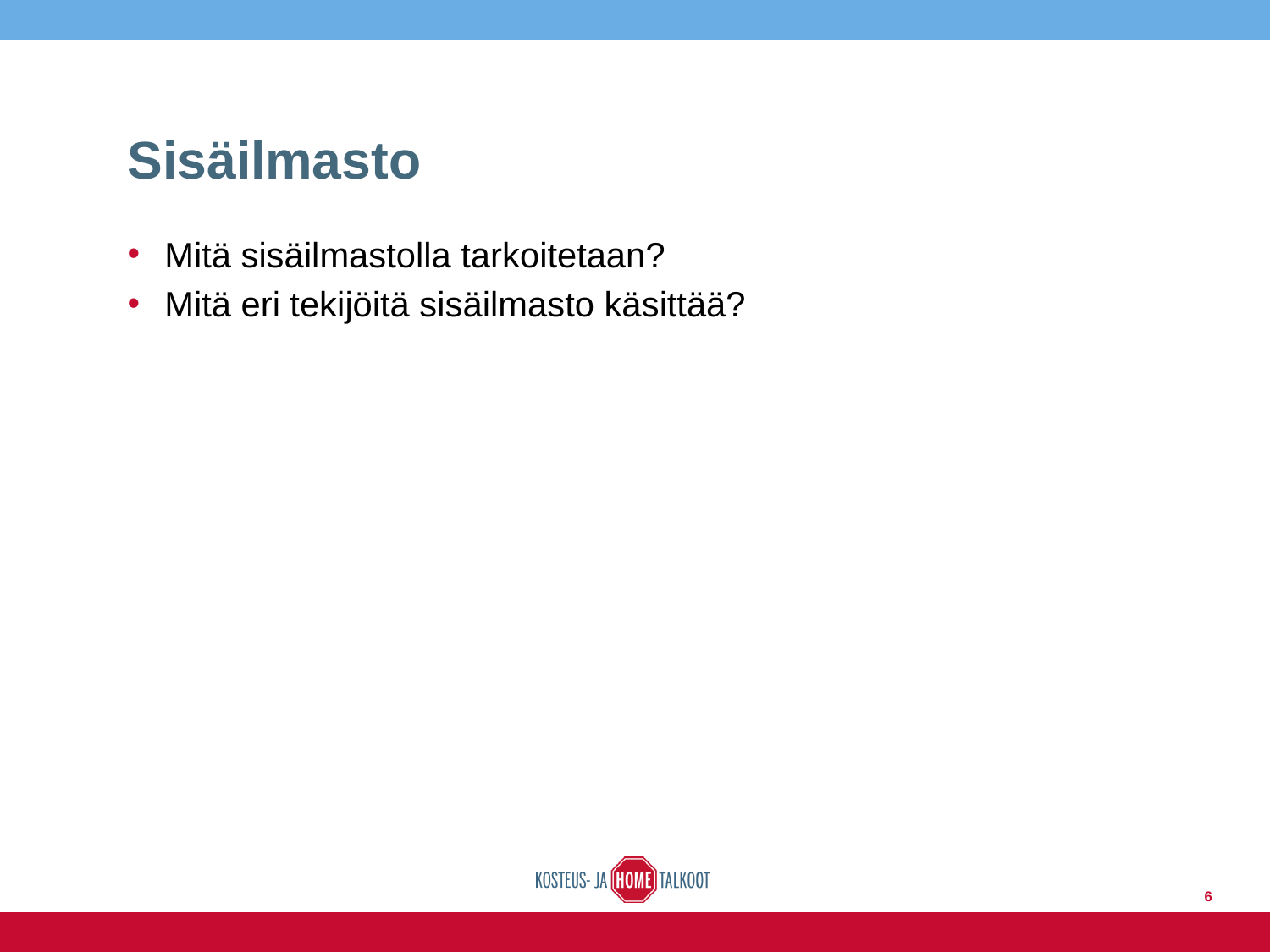

# Sisäilmasto
Mitä sisäilmastolla tarkoitetaan?
Mitä eri tekijöitä sisäilmasto käsittää?
6